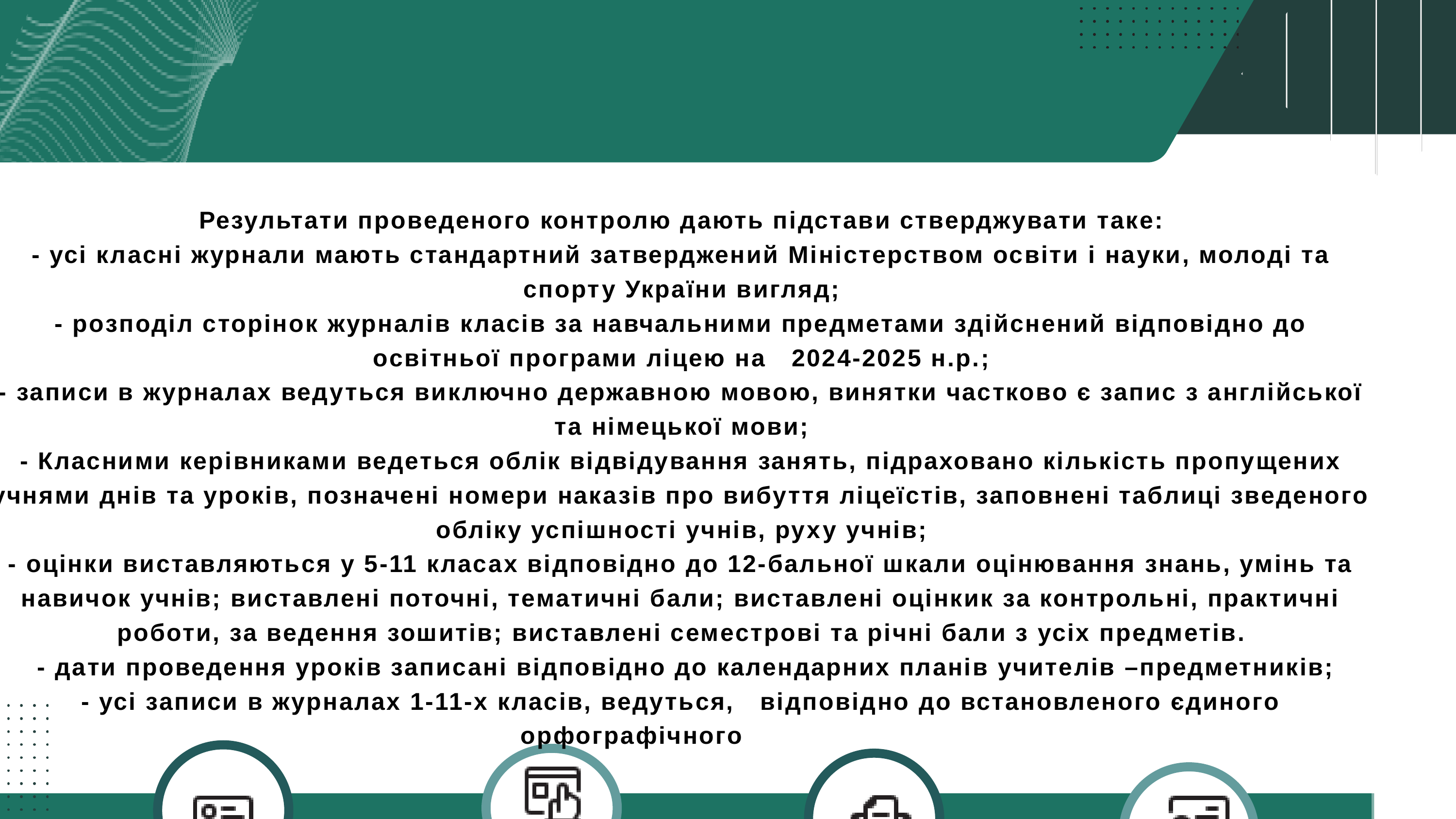

Підсумки моніторингу ведення шкільної документації

Результати проведеного контролю дають підстави стверджувати таке:
- усі класні журнали мають стандартний затверджений Міністерством освіти і науки, молоді та спорту України вигляд;
- розподіл сторінок журналів класів за навчальними предметами здійснений відповідно до освітньої програми ліцею на   2024-2025 н.р.;
- записи в журналах ведуться виключно державною мовою, винятки частково є запис з англійської та німецької мови;
- Класними керівниками ведеться облік відвідування занять, підраховано кількість пропущених учнями днів та уроків, позначені номери наказів про вибуття ліцеїстів, заповнені таблиці зведеного обліку успішності учнів, руху учнів;
- оцінки виставляються у 5-11 класах відповідно до 12-бальної шкали оцінювання знань, умінь та навичок учнів; виставлені поточні, тематичні бали; виставлені оцінкик за контрольні, практичні роботи, за ведення зошитів; виставлені семестрові та річні бали з усіх предметів.
 - дати проведення уроків записані відповідно до календарних планів учителів –предметників;
- усі записи в журналах 1-11-х класів, ведуться,   відповідно до встановленого єдиного орфографічного режиму.